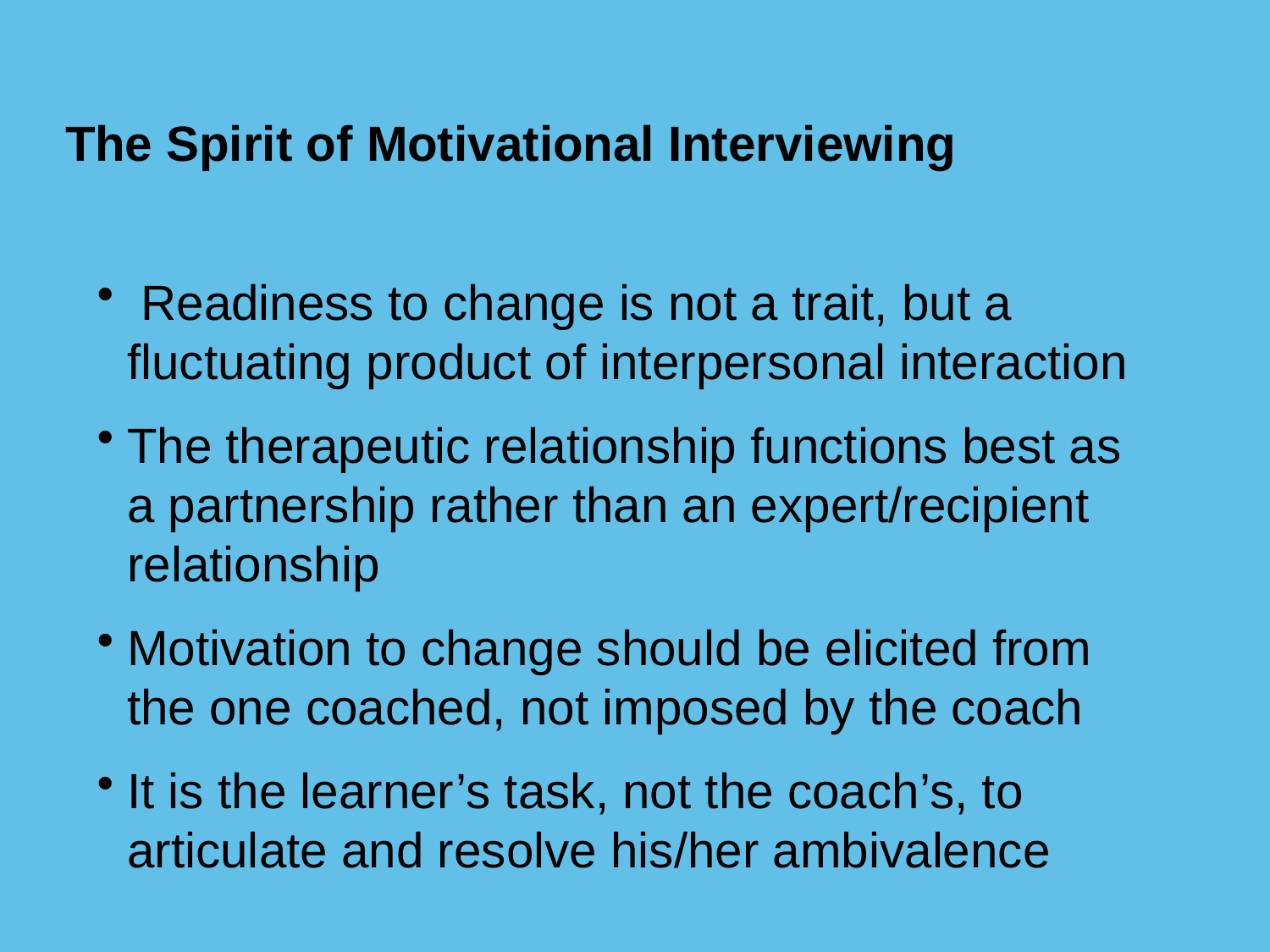

The Spirit of Motivational Interviewing
 Readiness to change is not a trait, but a fluctuating product of interpersonal interaction
The therapeutic relationship functions best as a partnership rather than an expert/recipient relationship
Motivation to change should be elicited from the one coached, not imposed by the coach
It is the learner’s task, not the coach’s, to articulate and resolve his/her ambivalence